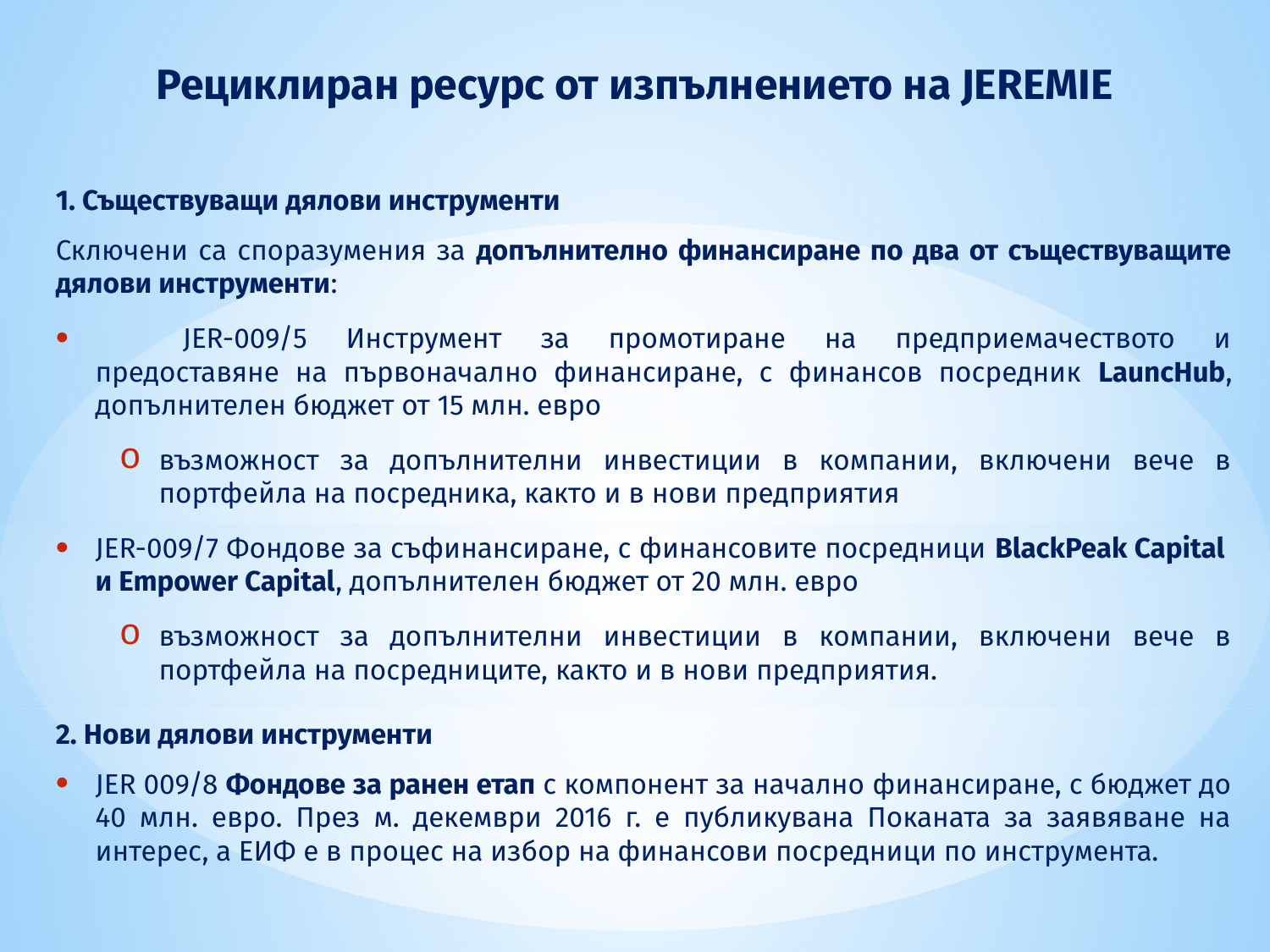

# Рециклиран ресурс от изпълнението на JEREMIE
1. Съществуващи дялови инструменти
Сключени са споразумения за допълнително финансиране по два от съществуващите дялови инструменти:
	JER-009/5 Инструмент за промотиране на предприемачеството и предоставяне на първоначално финансиране, с финансов посредник LauncHub, допълнителен бюджет от 15 млн. евро
възможност за допълнителни инвестиции в компании, включени вече в портфейла на посредника, както и в нови предприятия
JER-009/7 Фондoве за съфинансиране, с финансовите посредници BlackPeak Capital  и Empower Capital, допълнителен бюджет от 20 млн. евро
възможност за допълнителни инвестиции в компании, включени вече в портфейла на посредниците, както и в нови предприятия.
2. Нови дялови инструменти
JER 009/8 Фондове за ранен етап с компонент за начално финансиране, с бюджет до 40 млн. евро. През м. декември 2016 г. е публикувана Поканата за заявяване на интерес, а ЕИФ е в процес на избор на финансови посредници по инструмента.